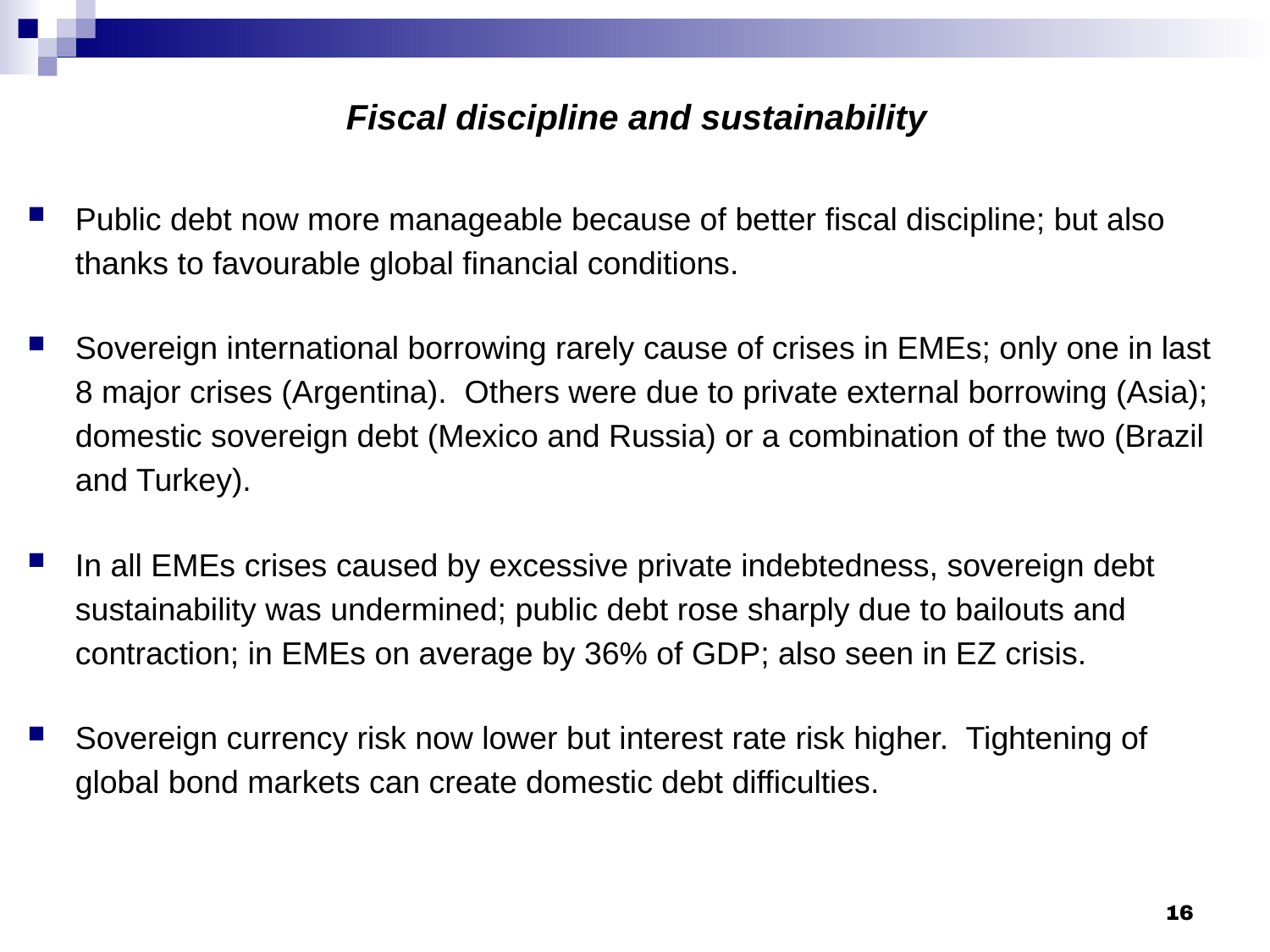

# Fiscal discipline and sustainability
Public debt now more manageable because of better fiscal discipline; but also thanks to favourable global financial conditions.

Sovereign international borrowing rarely cause of crises in EMEs; only one in last 8 major crises (Argentina).  Others were due to private external borrowing (Asia); domestic sovereign debt (Mexico and Russia) or a combination of the two (Brazil and Turkey).

In all EMEs crises caused by excessive private indebtedness, sovereign debt sustainability was undermined; public debt rose sharply due to bailouts and contraction; in EMEs on average by 36% of GDP; also seen in EZ crisis.

Sovereign currency risk now lower but interest rate risk higher.  Tightening of global bond markets can create domestic debt difficulties.

16